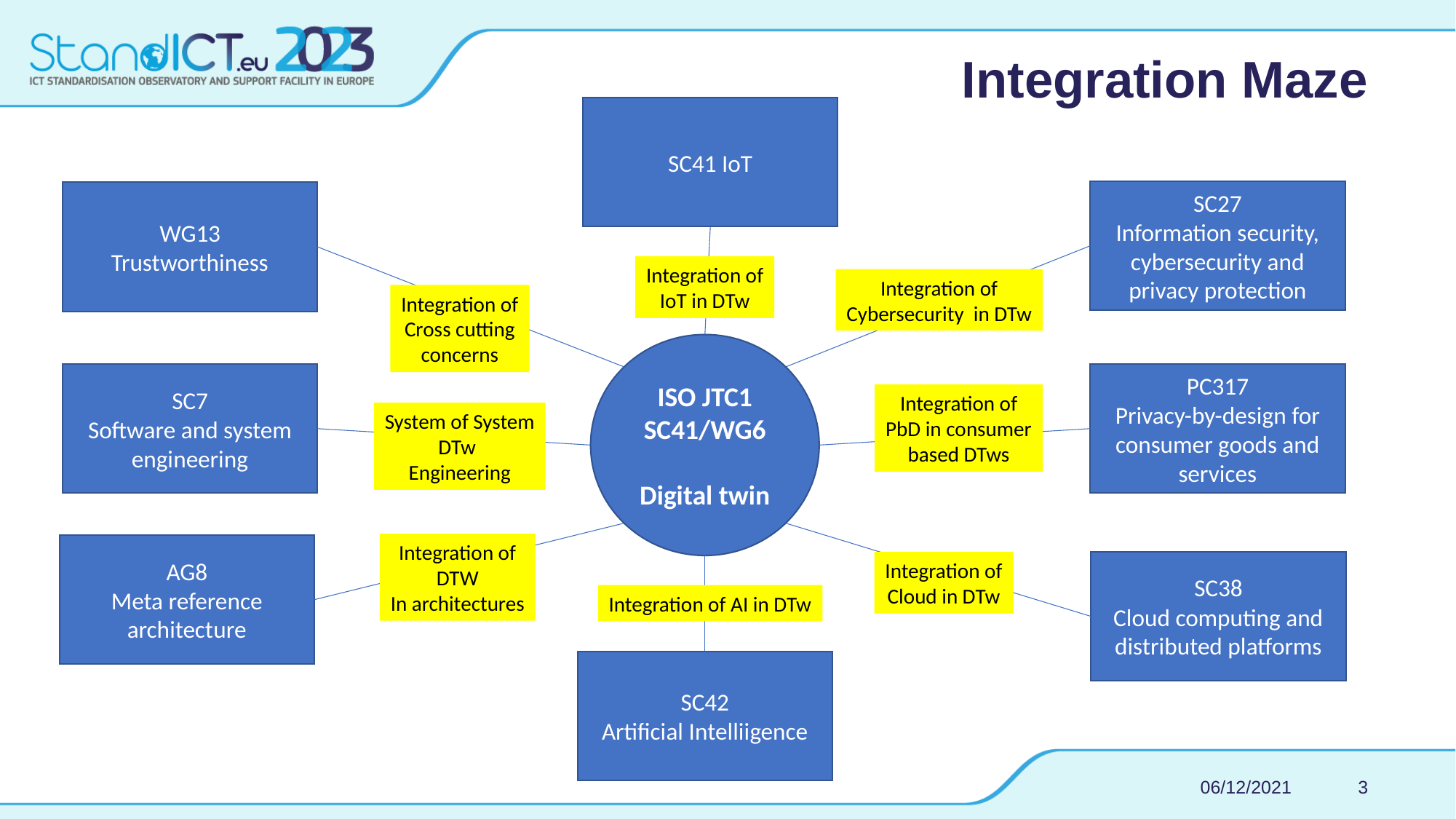

# Integration Maze
SC41 IoT
SC27
Information security, cybersecurity and privacy protection
WG13
Trustworthiness
Integration of
IoT in DTw
Integration of
Cybersecurity  in DTw
Integration of
Cross cutting
concerns
ISO JTC1 SC41/WG6

Digital twin
SC7
Software and system engineering
PC317
Privacy-by-design for consumer goods and services
Integration of
PbD in consumer
based DTws
System of System
DTw
Engineering
Integration of
DTW
In architectures
AG8
Meta reference architecture
Integration of
Cloud in DTw
SC38
Cloud computing and distributed platforms
Integration of AI in DTw
SC42
Artificial Intelliigence
06/12/2021
3